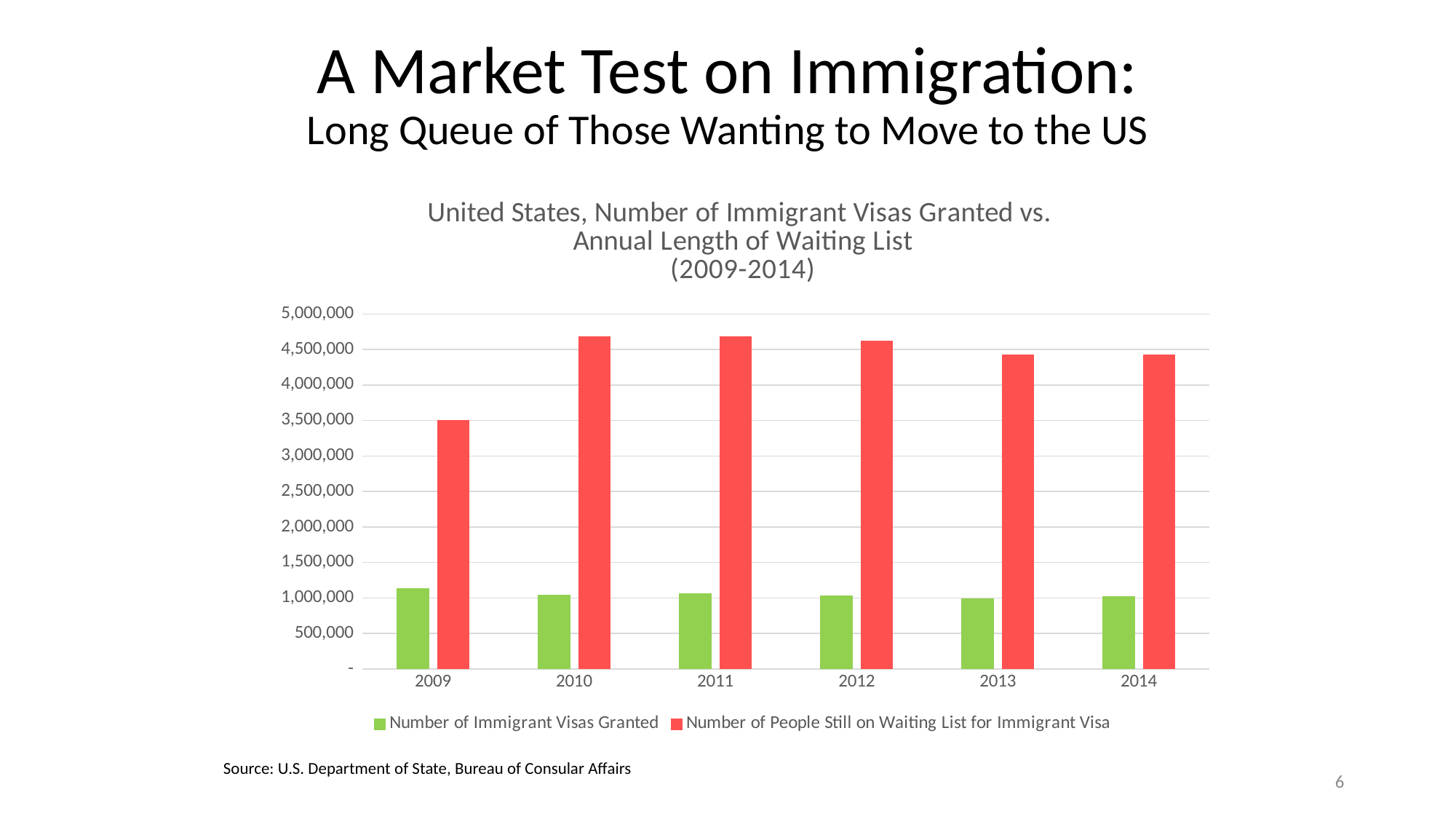

# A Market Test on Immigration: Long Queue of Those Wanting to Move to the US

### Chart: United States, Number of Immigrant Visas Granted vs. Annual Length of Waiting List
(2009-2014)

| Category | Number of Immigrant Visas Granted | Number of People Still on Waiting List for Immigrant Visa |
|---|---|---|
| 2009 | 1130818.0 | 3499964.0 |
| 2010 | 1042625.0 | 4683393.0 |
| 2011 | 1062040.0 | 4683393.0 |
| 2012 | 1031631.0 | 4614124.0 |
| 2013 | 990553.0 | 4422968.0 |
| 2014 | 1016518.0 | 4422660.0 |
Source: U.S. Department of State, Bureau of Consular Affairs
6